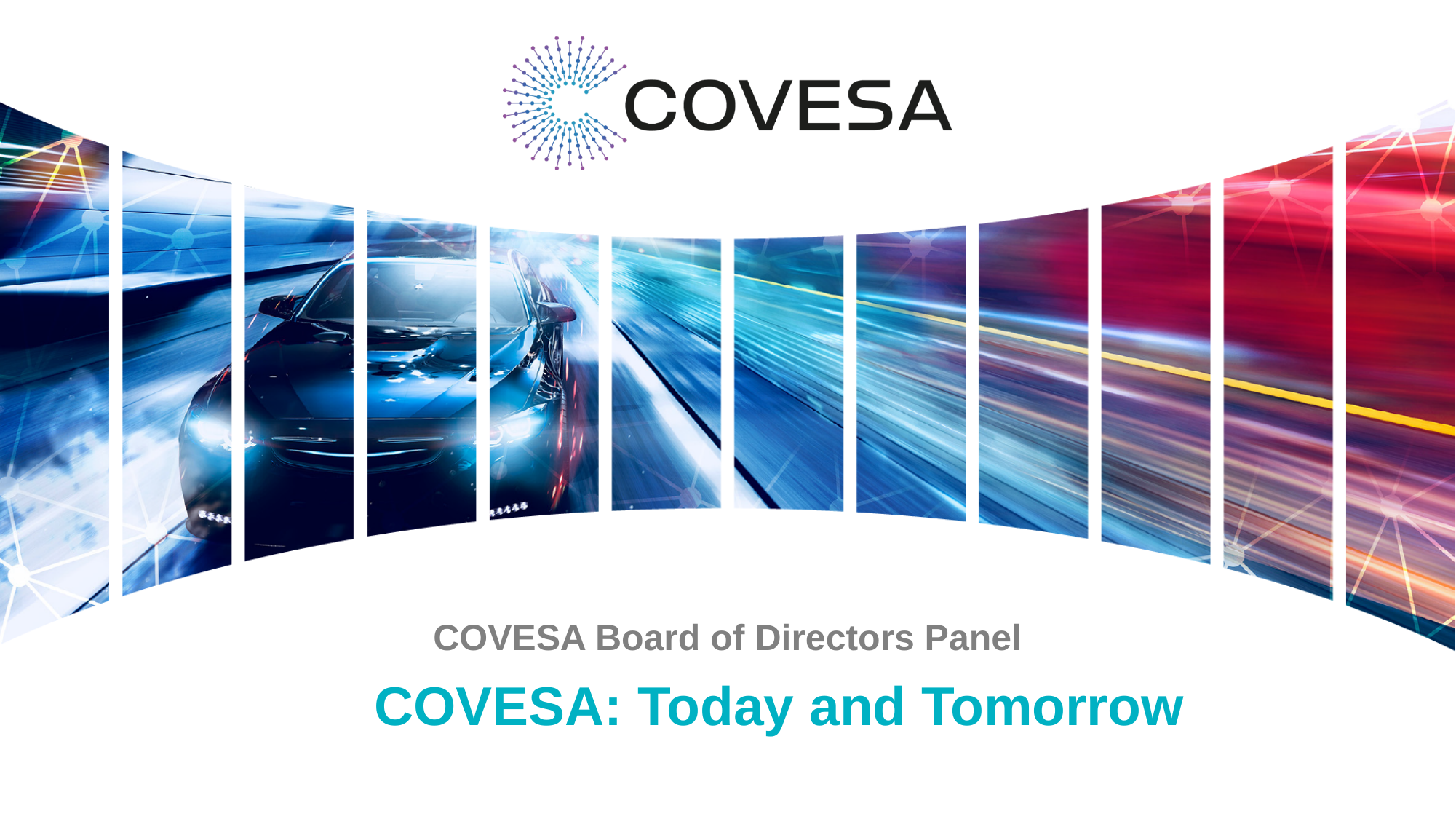

COVESA Board of Directors Panel
# COVESA: Today and Tomorrow